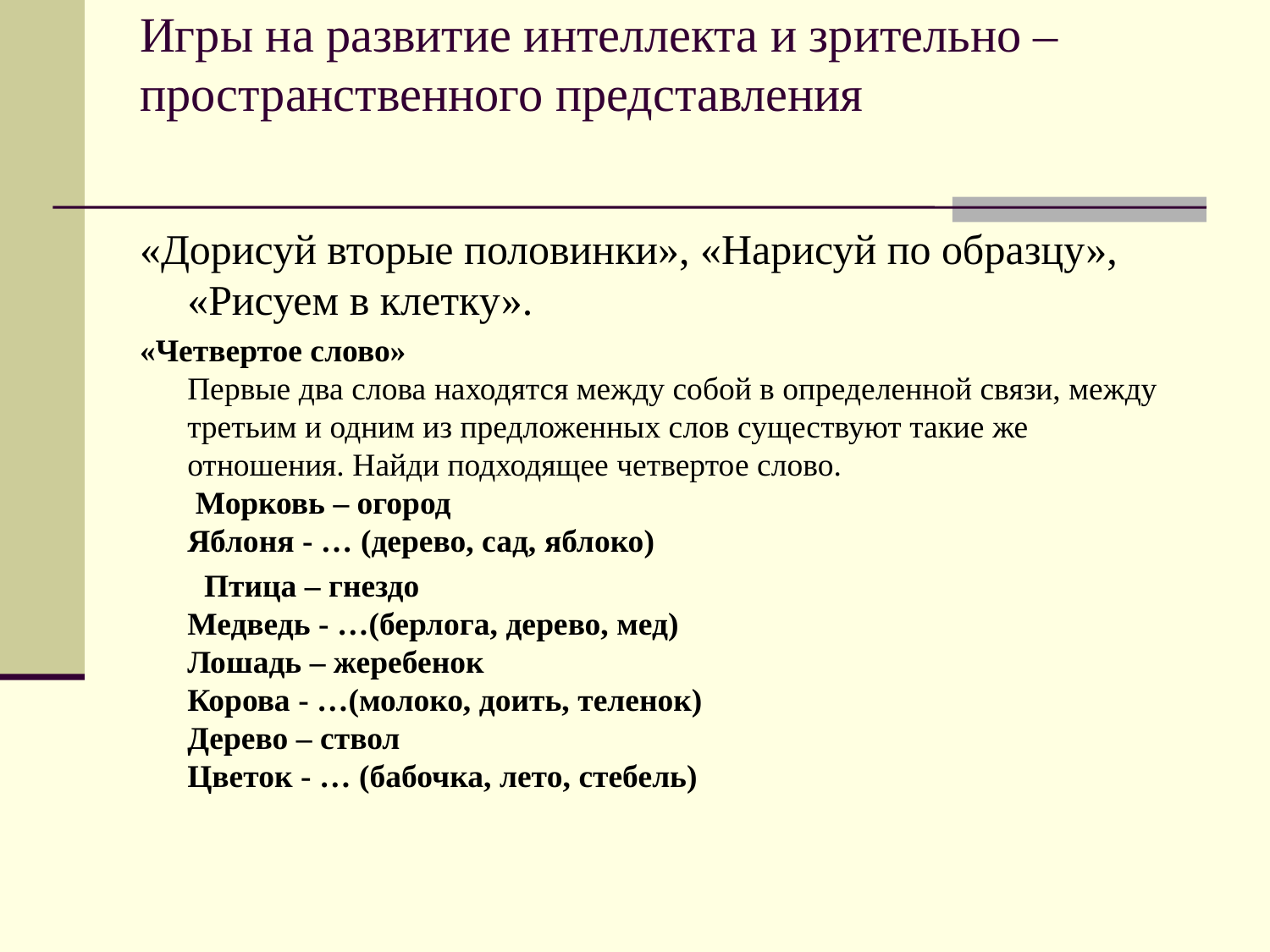

# Игры на развитие интеллекта и зрительно – пространственного представления
«Дорисуй вторые половинки», «Нарисуй по образцу», «Рисуем в клетку».
«Четвертое слово»
Первые два слова находятся между собой в определенной связи, между третьим и одним из предложенных слов существуют такие же отношения. Найди подходящее четвертое слово.
 Морковь – огород
Яблоня - … (дерево, сад, яблоко)
        Птица – гнездо
Медведь - …(берлога, дерево, мед)
Лошадь – жеребенок
Корова - …(молоко, доить, теленок)
Дерево – ствол
Цветок - … (бабочка, лето, стебель)